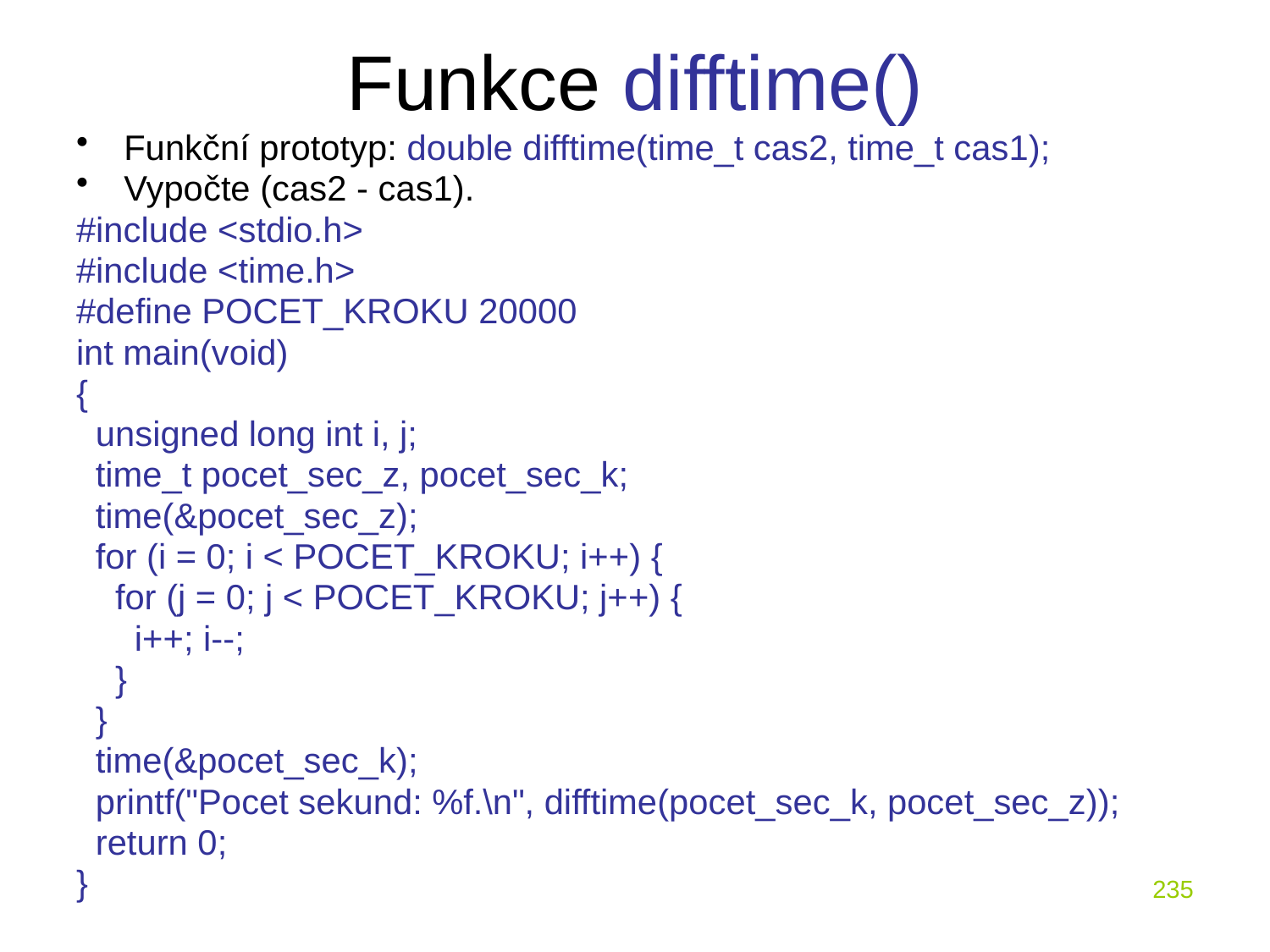

# Funkce difftime()
Funkční prototyp: double difftime(time_t cas2, time_t cas1);
Vypočte (cas2 - cas1).
#include <stdio.h>
#include <time.h>
#define POCET_KROKU 20000
int main(void)
{
  unsigned long int i, j;
  time_t pocet_sec_z, pocet_sec_k;
  time(&pocet_sec_z);
  for (i = 0; i < POCET_KROKU; i++) {
    for (j = 0; j < POCET_KROKU; j++) {
      i++; i--;
    }
  }
  time(&pocet_sec_k);
  printf("Pocet sekund: %f.\n", difftime(pocet_sec_k, pocet_sec_z));
  return 0;
}
235